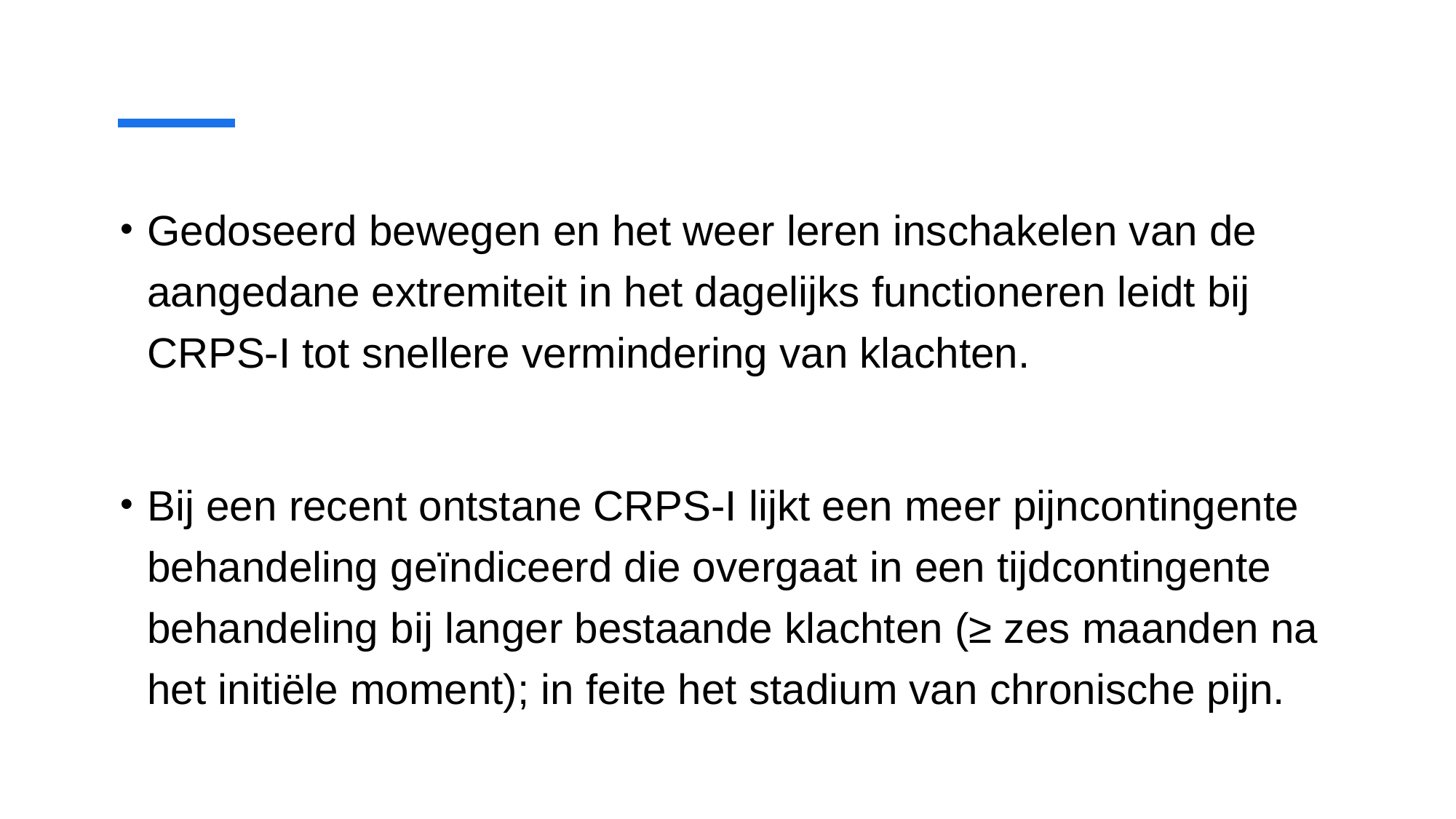

Gedoseerd bewegen en het weer leren inschakelen van de aangedane extremiteit in het dagelijks functioneren leidt bij CRPS-I tot snellere vermindering van klachten.

Bij een recent ontstane CRPS-I lijkt een meer pijncontingente behandeling geïndiceerd die overgaat in een tijdcontingente behandeling bij langer bestaande klachten (≥ zes maanden na het initiële moment); in feite het stadium van chronische pijn.